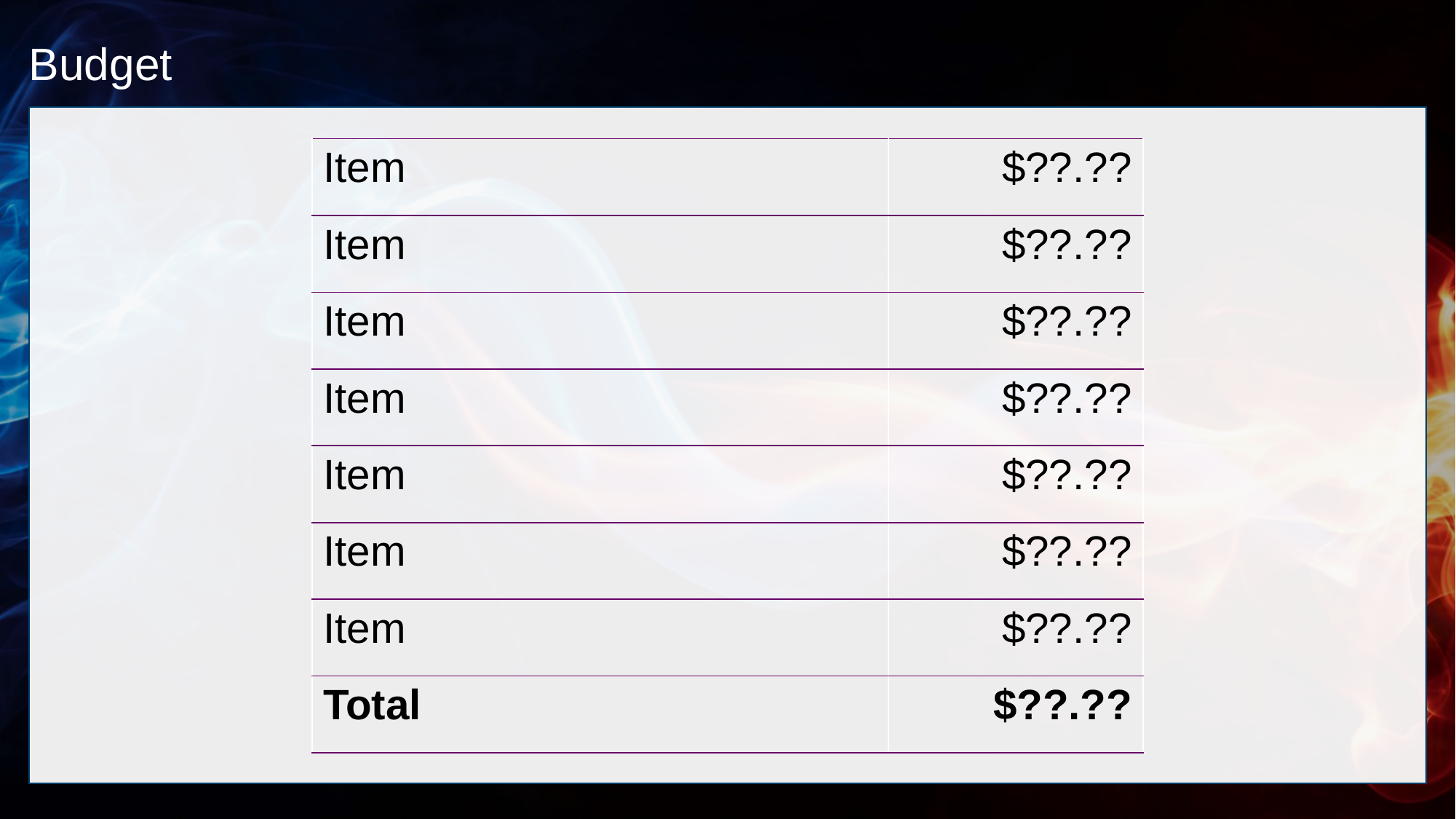

# Budget
| Item | $??.?? |
| --- | --- |
| Item | $??.?? |
| Item | $??.?? |
| Item | $??.?? |
| Item | $??.?? |
| Item | $??.?? |
| Item | $??.?? |
| Total | $??.?? |